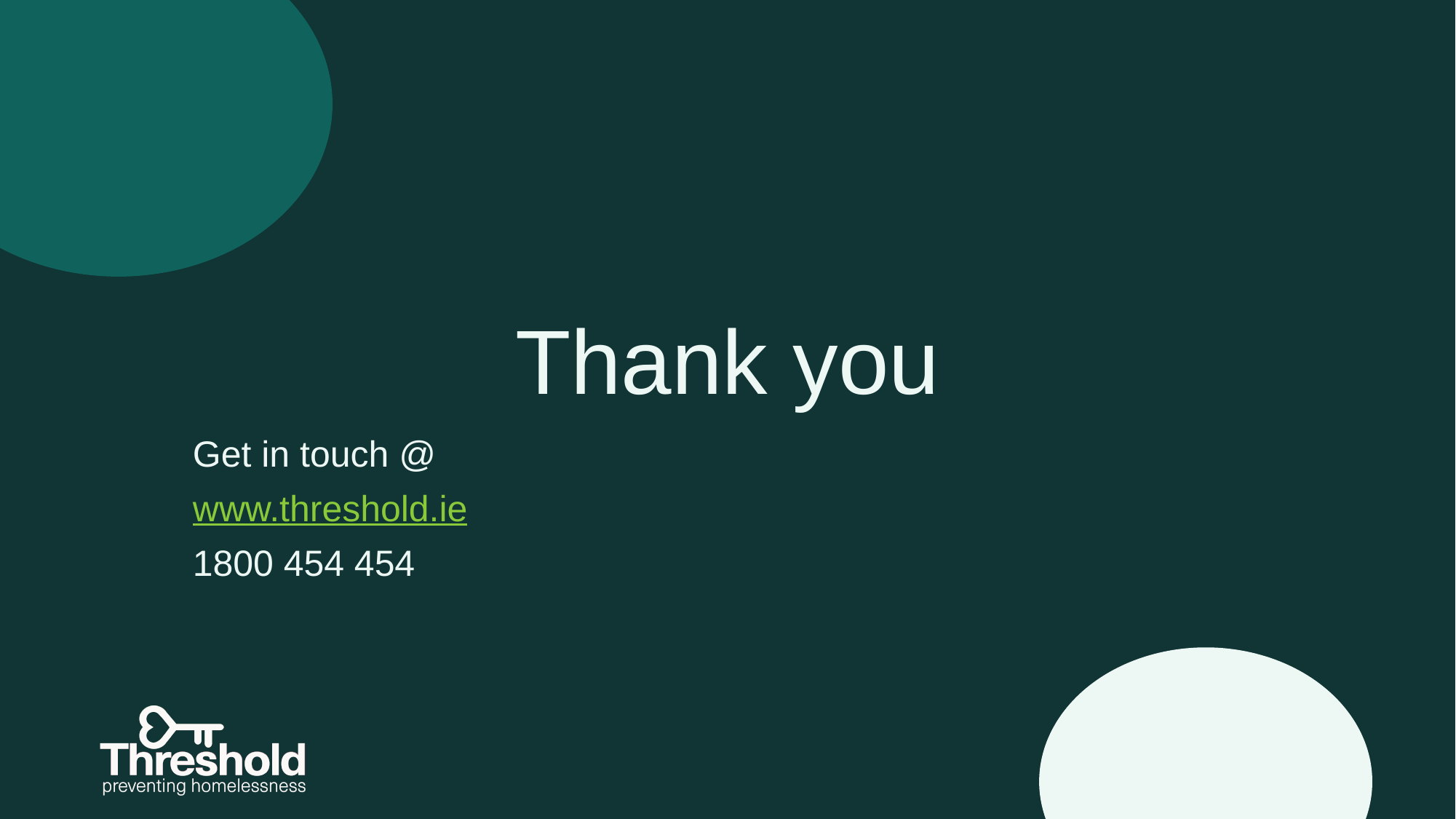

# Thank you
Get in touch @
www.threshold.ie
1800 454 454